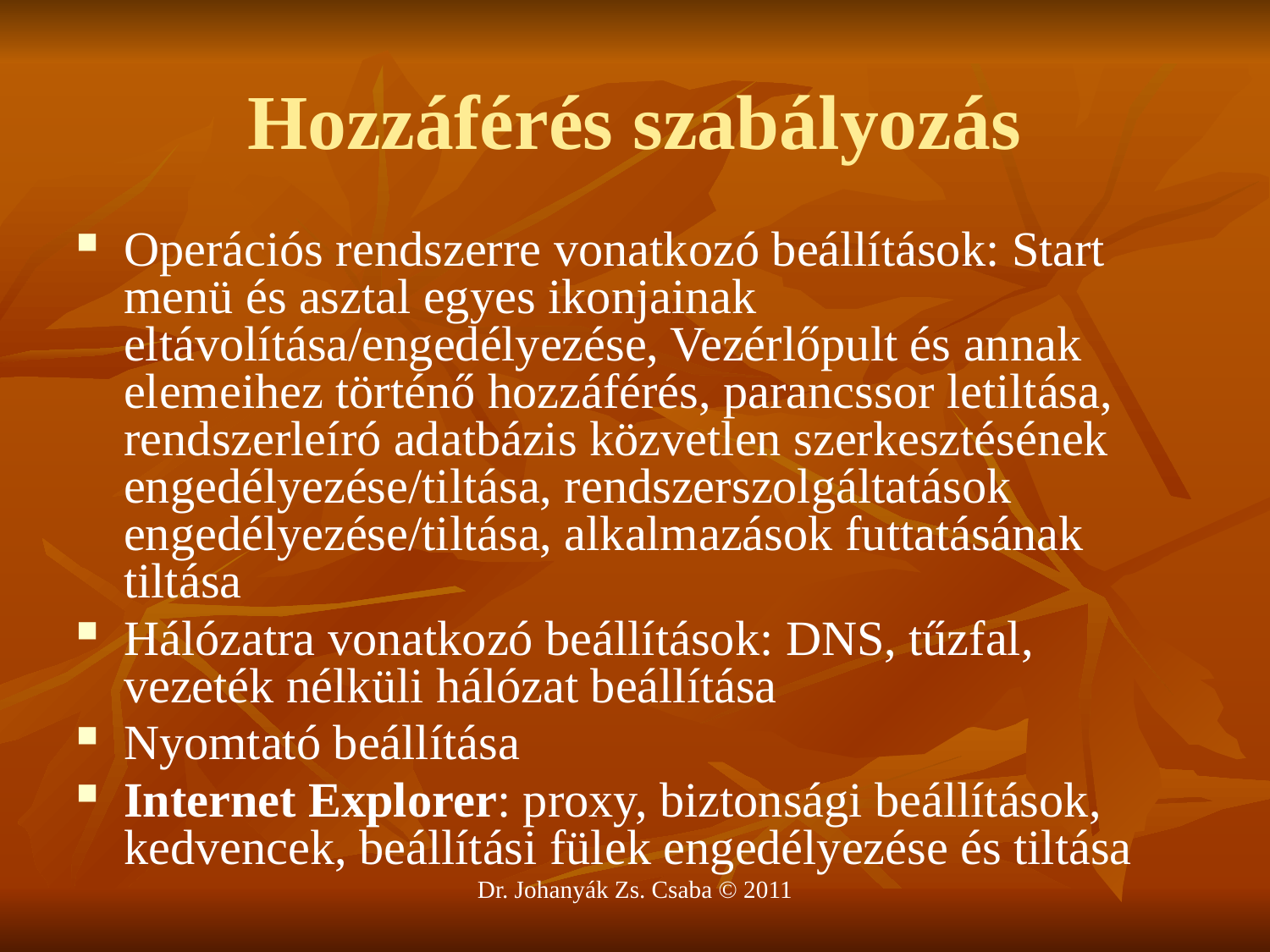

# Hozzáférés szabályozás
Operációs rendszerre vonatkozó beállítások: Start menü és asztal egyes ikonjainak eltávolítása/engedélyezése, Vezérlőpult és annak elemeihez történő hozzáférés, parancssor letiltása, rendszerleíró adatbázis közvetlen szerkesztésének engedélyezése/tiltása, rendszerszolgáltatások engedélyezése/tiltása, alkalmazások futtatásának tiltása
Hálózatra vonatkozó beállítások: DNS, tűzfal, vezeték nélküli hálózat beállítása
Nyomtató beállítása
Internet Explorer: proxy, biztonsági beállítások, kedvencek, beállítási fülek engedélyezése és tiltása
Dr. Johanyák Zs. Csaba © 2011